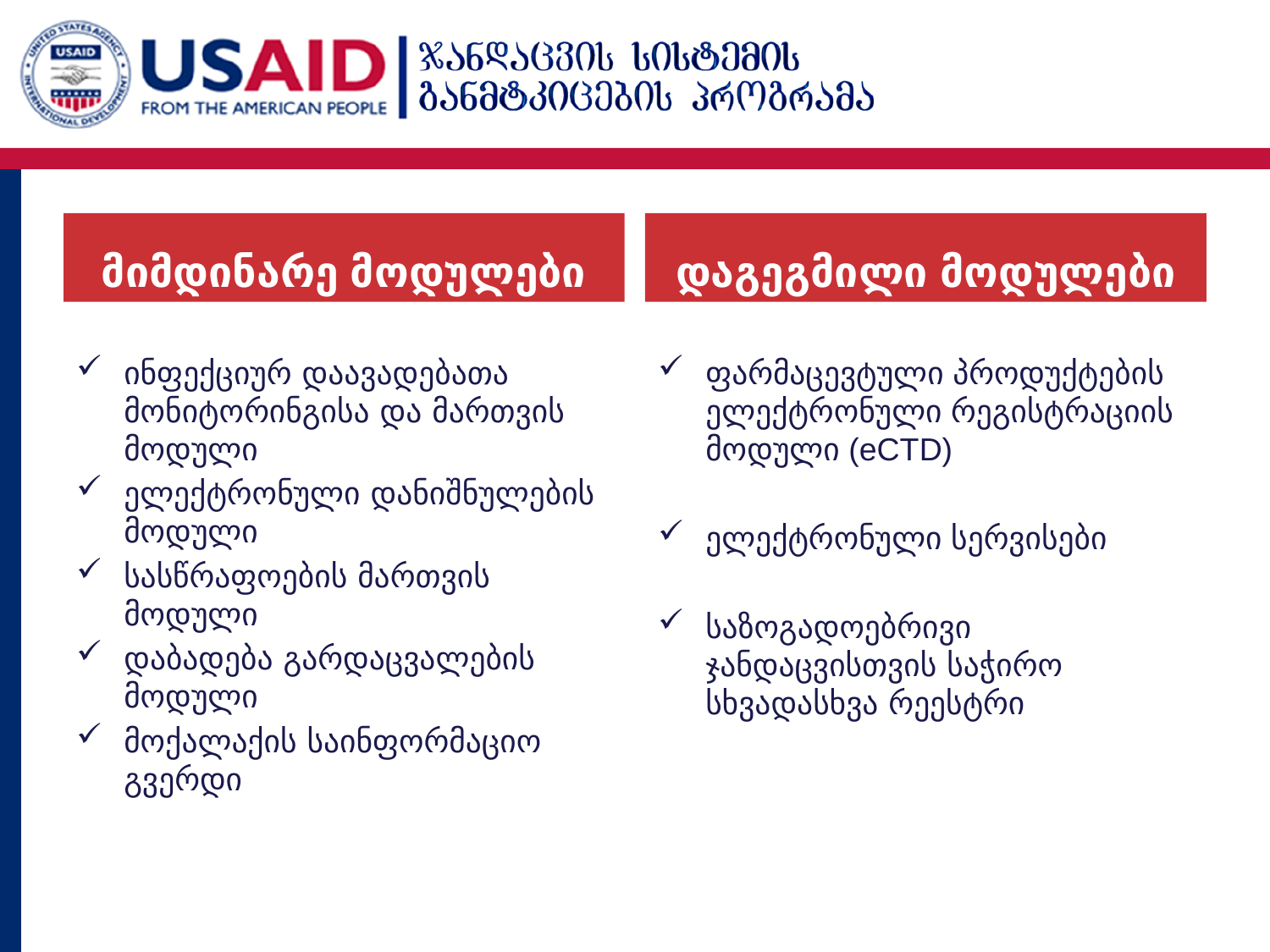

მიმდინარე მოდულები
დაგეგმილი მოდულები

ინფექციურ დაავადებათა მონიტორინგისა და მართვის მოდული
ელექტრონული დანიშნულების მოდული
სასწრაფოების მართვის მოდული
დაბადება გარდაცვალების მოდული
მოქალაქის საინფორმაციო გვერდი

ფარმაცევტული პროდუქტების ელექტრონული რეგისტრაციის მოდული (eCTD)

ელექტრონული სერვისები

საზოგადოებრივი ჯანდაცვისთვის საჭირო სხვადასხვა რეესტრი